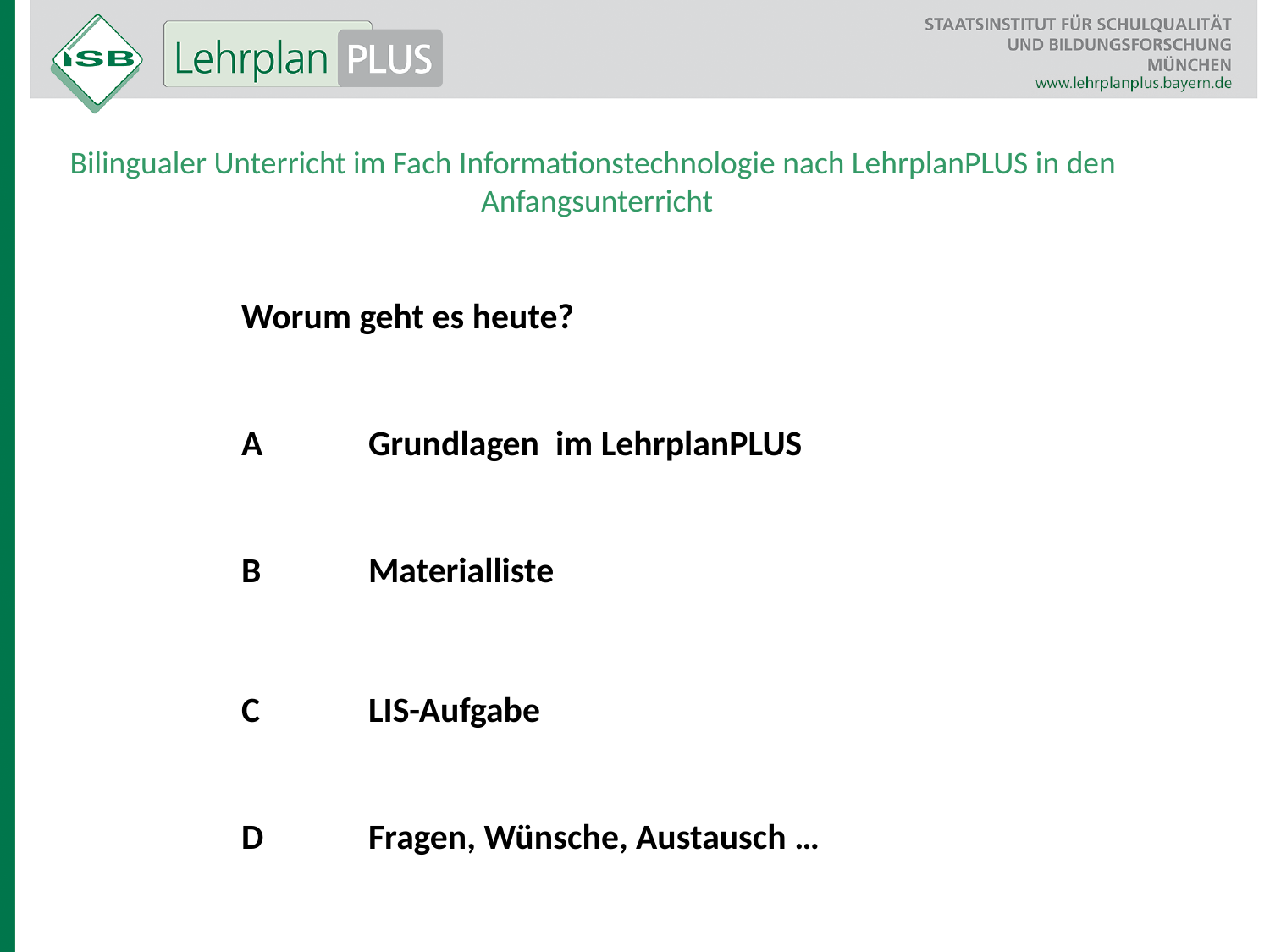

Bilingualer Unterricht im Fach Informationstechnologie nach LehrplanPLUS in den  Anfangsunterricht
Worum geht es heute?

A	Grundlagen  im LehrplanPLUS
B	Materialliste

C	LIS-Aufgabe

D	Fragen, Wünsche, Austausch …